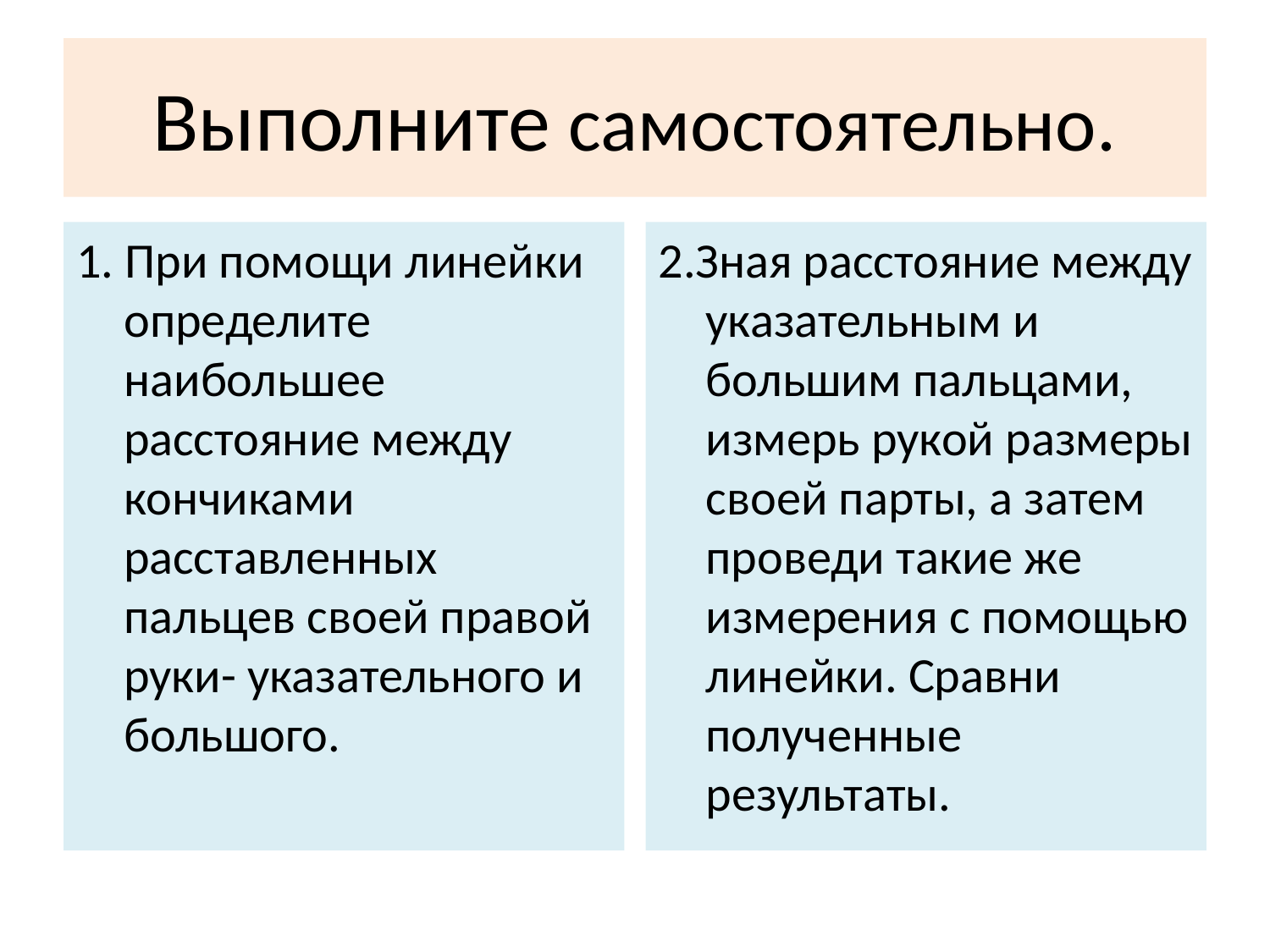

# Выполните самостоятельно.
1. При помощи линейки определите наибольшее расстояние между кончиками расставленных пальцев своей правой руки- указательного и большого.
2.Зная расстояние между указательным и большим пальцами, измерь рукой размеры своей парты, а затем проведи такие же измерения с помощью линейки. Сравни полученные результаты.